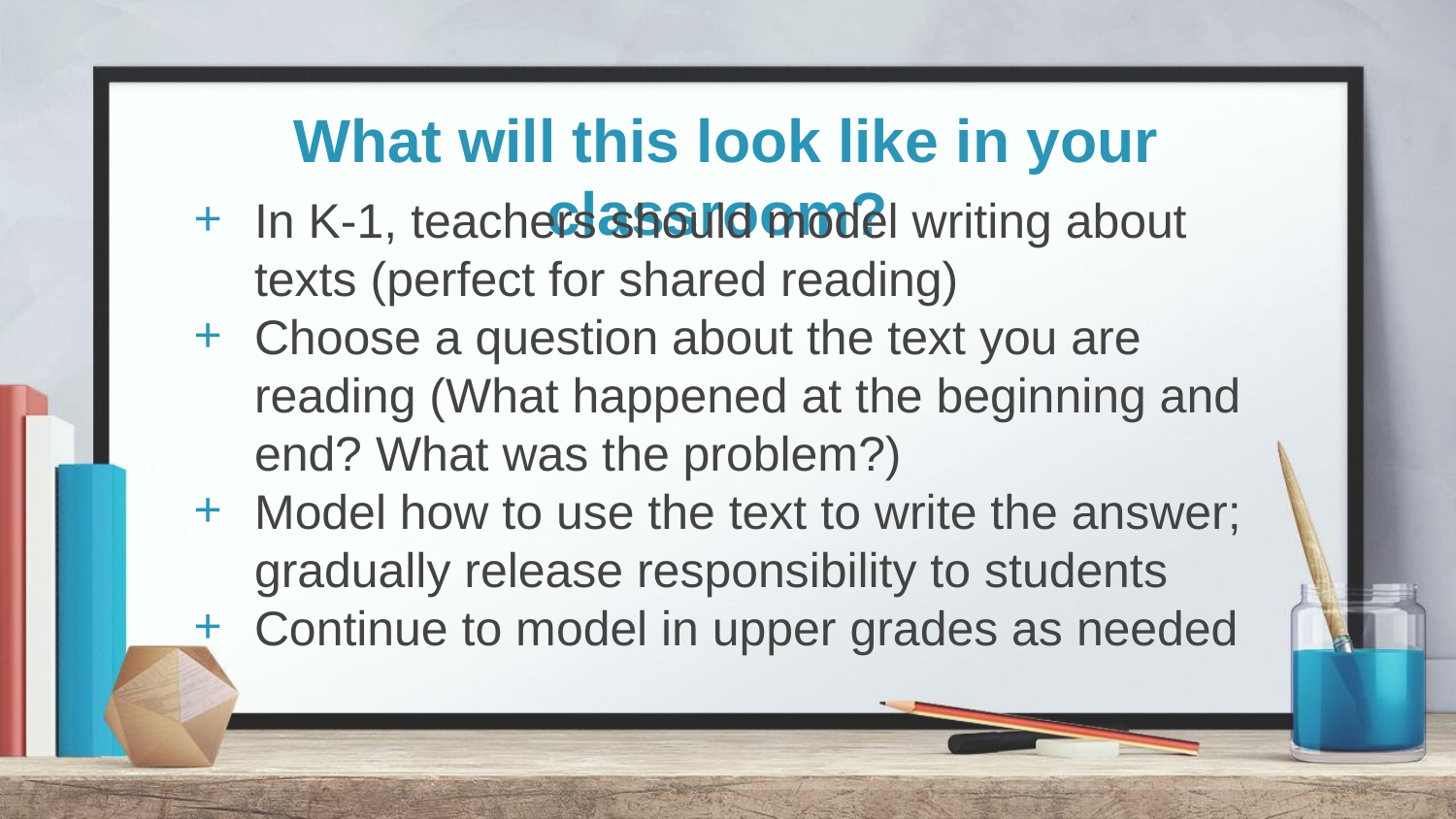

# What will this look like in your classroom?
In K-1, teachers should model writing about texts (perfect for shared reading)
Choose a question about the text you are reading (What happened at the beginning and end? What was the problem?)
Model how to use the text to write the answer; gradually release responsibility to students
Continue to model in upper grades as needed